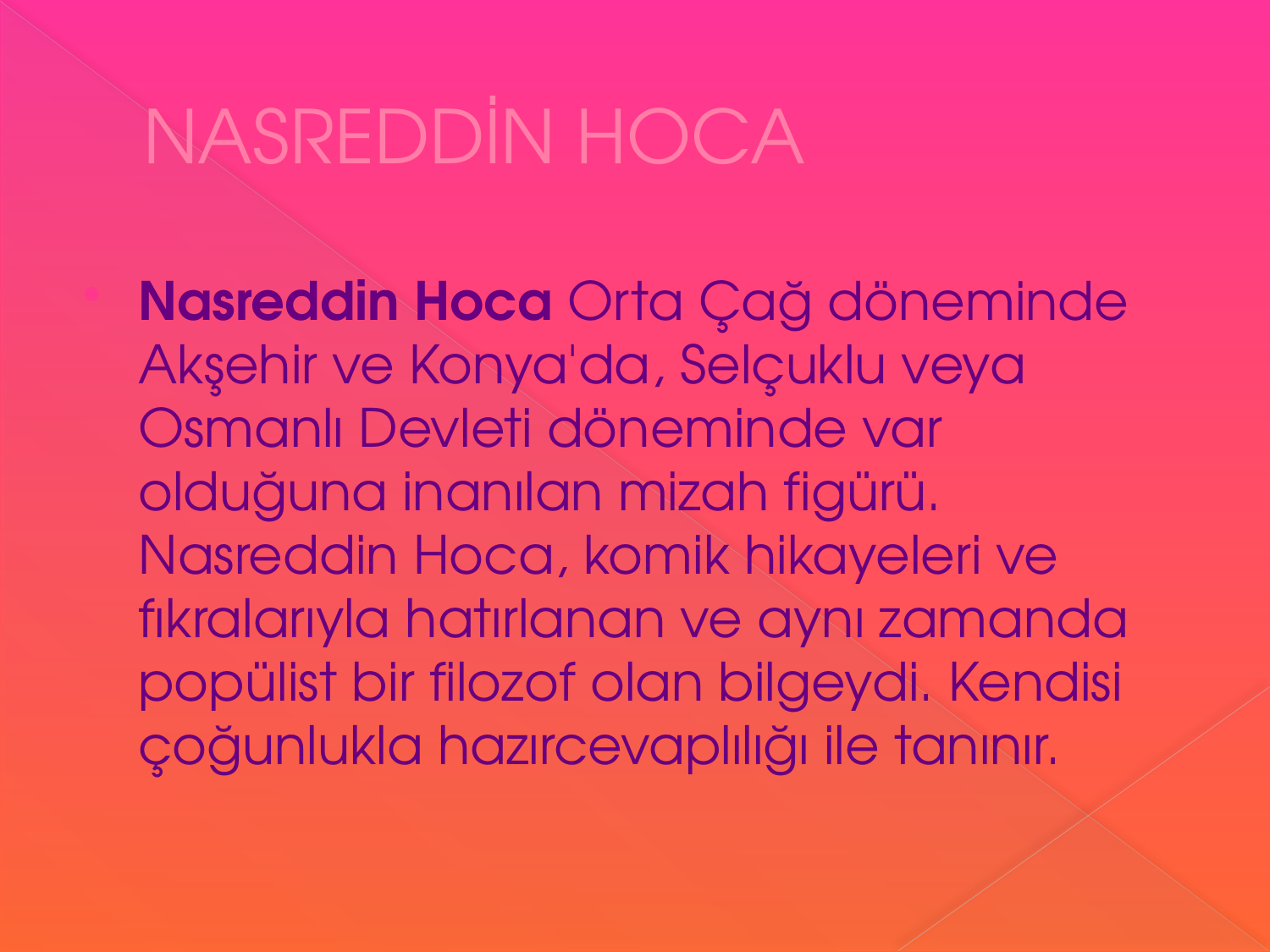

# NASREDDİN HOCA
Nasreddin Hoca Orta Çağ döneminde Akşehir ve Konya'da, Selçuklu veya Osmanlı Devleti döneminde var olduğuna inanılan mizah figürü. Nasreddin Hoca, komik hikayeleri ve fıkralarıyla hatırlanan ve aynı zamanda popülist bir filozof olan bilgeydi. Kendisi çoğunlukla hazırcevaplılığı ile tanınır.